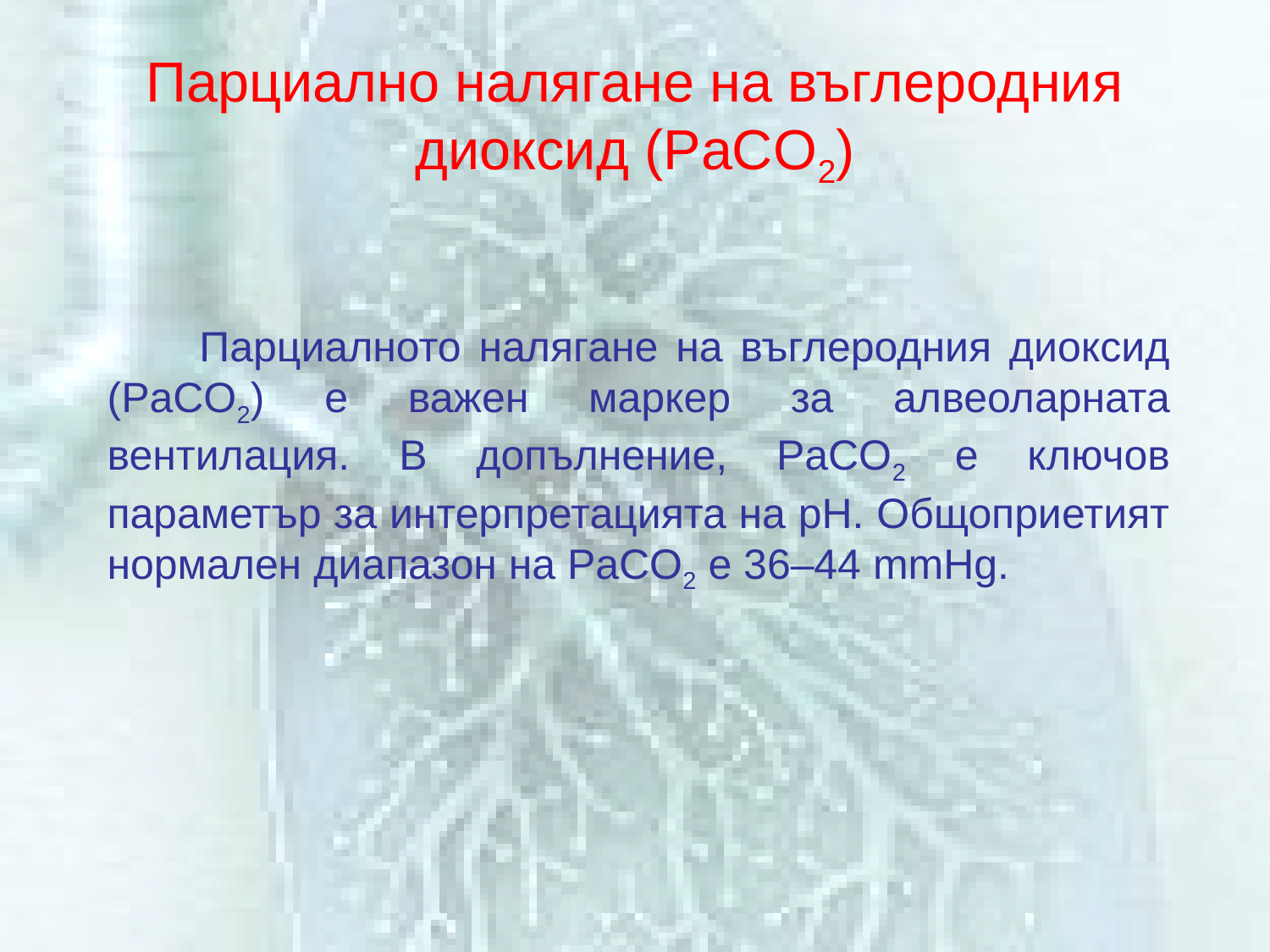

# Парциално налягане на въглеродния диоксид (РaCO2)
Парциалното налягане на въглеродния диоксид (РaCO2) е важен маркер за алвеоларната вентилация. В допълнение, РaCO2 е ключов параметър за интерпретацията на pH. Общоприетият нормален диапазон на РaCO2 е 36–44 mmHg.